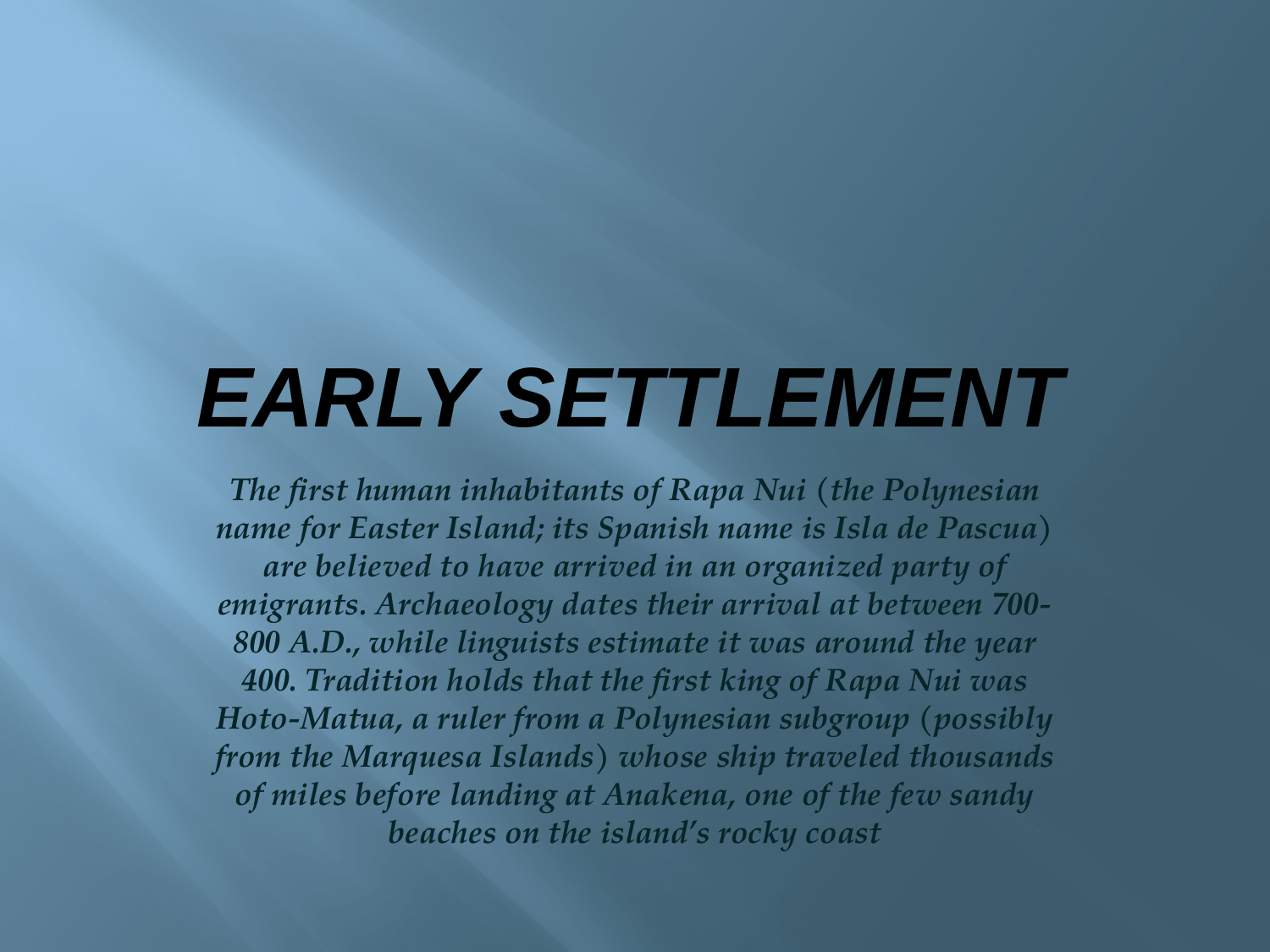

# Early Settlement
The first human inhabitants of Rapa Nui (the Polynesian name for Easter Island; its Spanish name is Isla de Pascua) are believed to have arrived in an organized party of emigrants. Archaeology dates their arrival at between 700-800 A.D., while linguists estimate it was around the year 400. Tradition holds that the first king of Rapa Nui was Hoto-Matua, a ruler from a Polynesian subgroup (possibly from the Marquesa Islands) whose ship traveled thousands of miles before landing at Anakena, one of the few sandy beaches on the island’s rocky coast